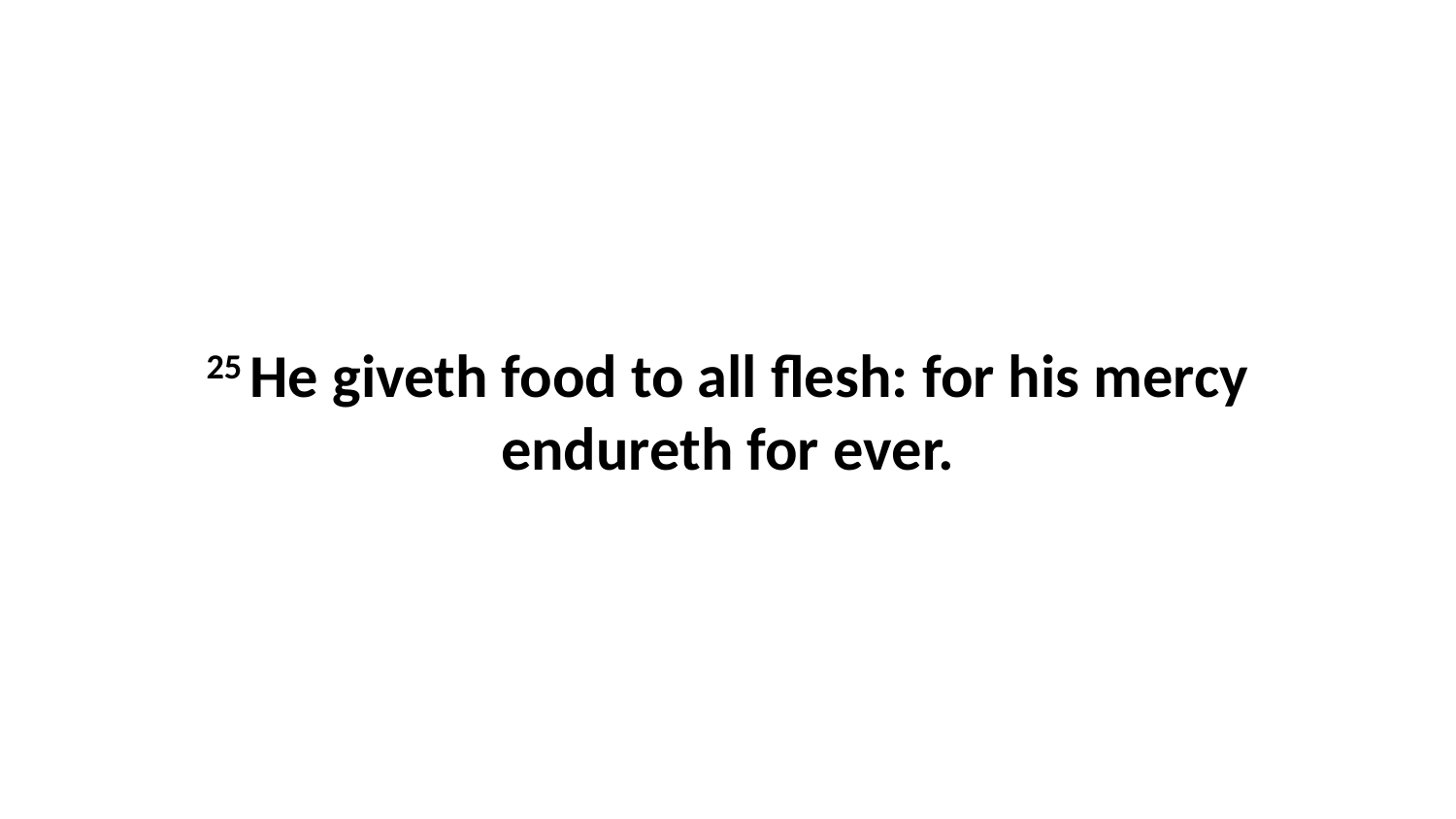

25 He giveth food to all flesh: for his mercy endureth for ever.